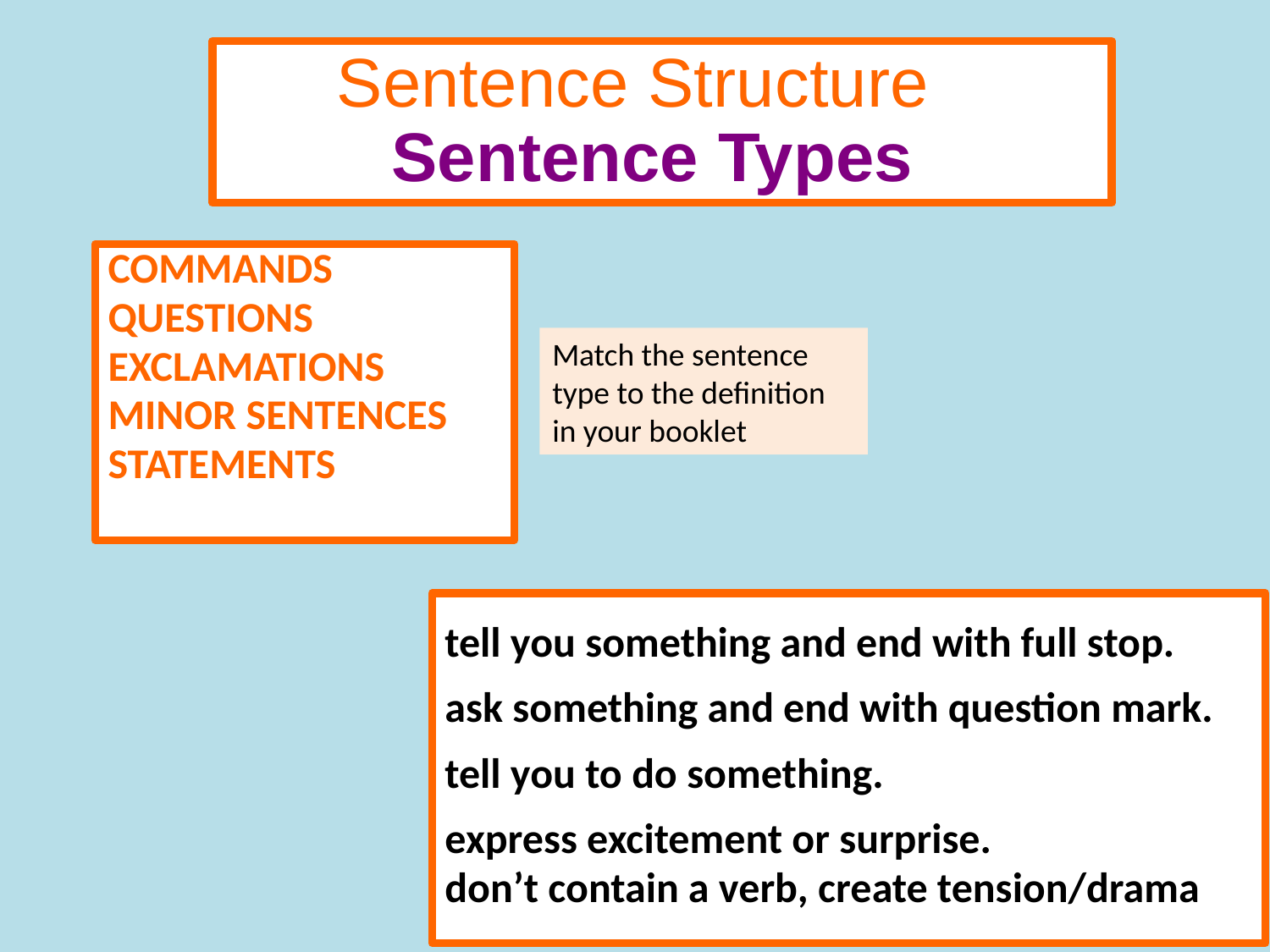

Sentence Structure
Sentence Types
COMMANDS
QUESTIONS
EXCLAMATIONS
MINOR SENTENCES
STATEMENTS

Match the sentence type to the definition in your booklet

tell you something and end with full stop.

ask something and end with question mark.

tell you to do something.

express excitement or surprise.
don’t contain a verb, create tension/drama